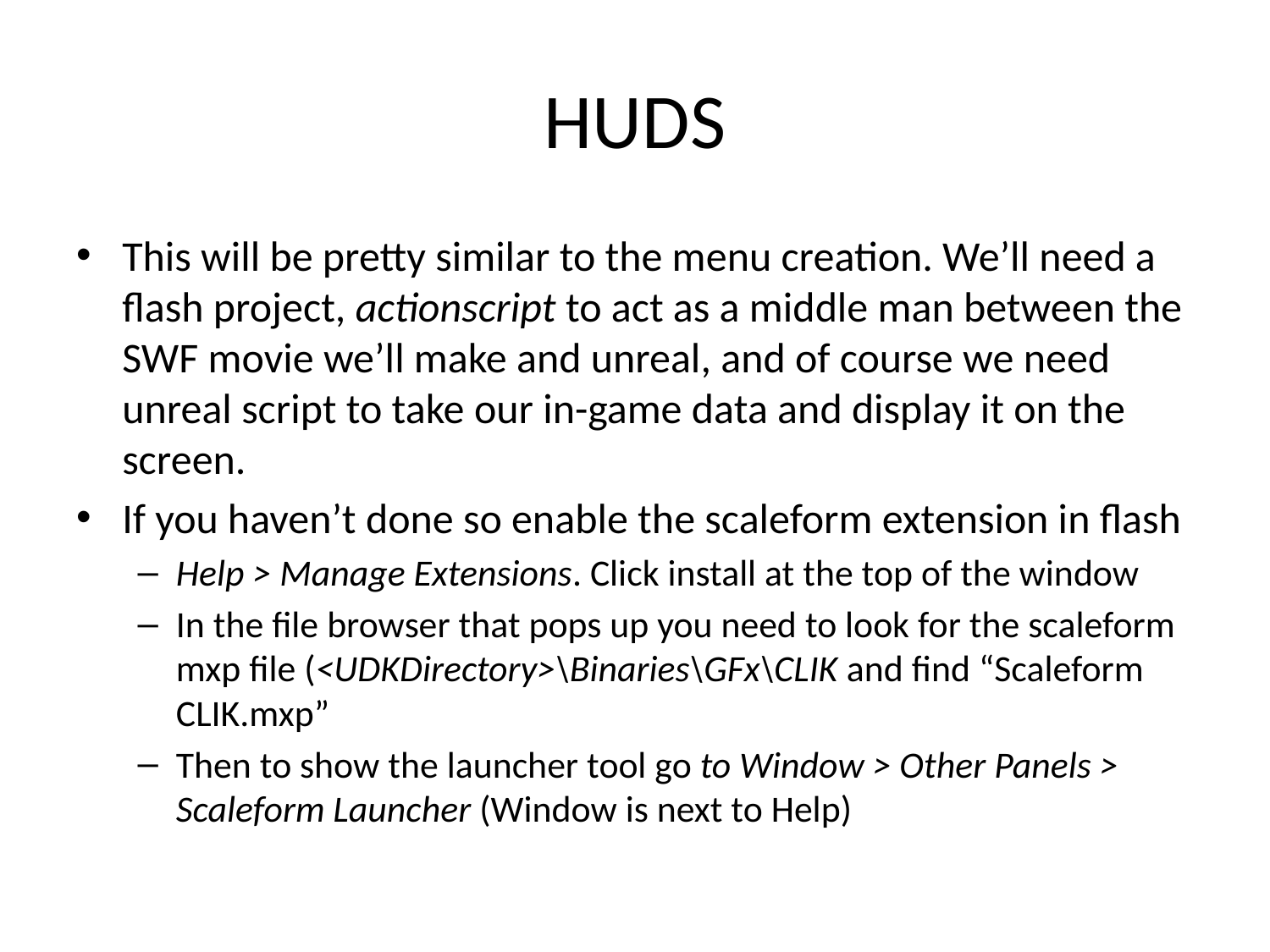

# HUDS
This will be pretty similar to the menu creation. We’ll need a flash project, actionscript to act as a middle man between the SWF movie we’ll make and unreal, and of course we need unreal script to take our in-game data and display it on the screen.
If you haven’t done so enable the scaleform extension in flash
Help > Manage Extensions. Click install at the top of the window
In the file browser that pops up you need to look for the scaleform mxp file (<UDKDirectory>\Binaries\GFx\CLIK and find “Scaleform CLIK.mxp”
Then to show the launcher tool go to Window > Other Panels > Scaleform Launcher (Window is next to Help)